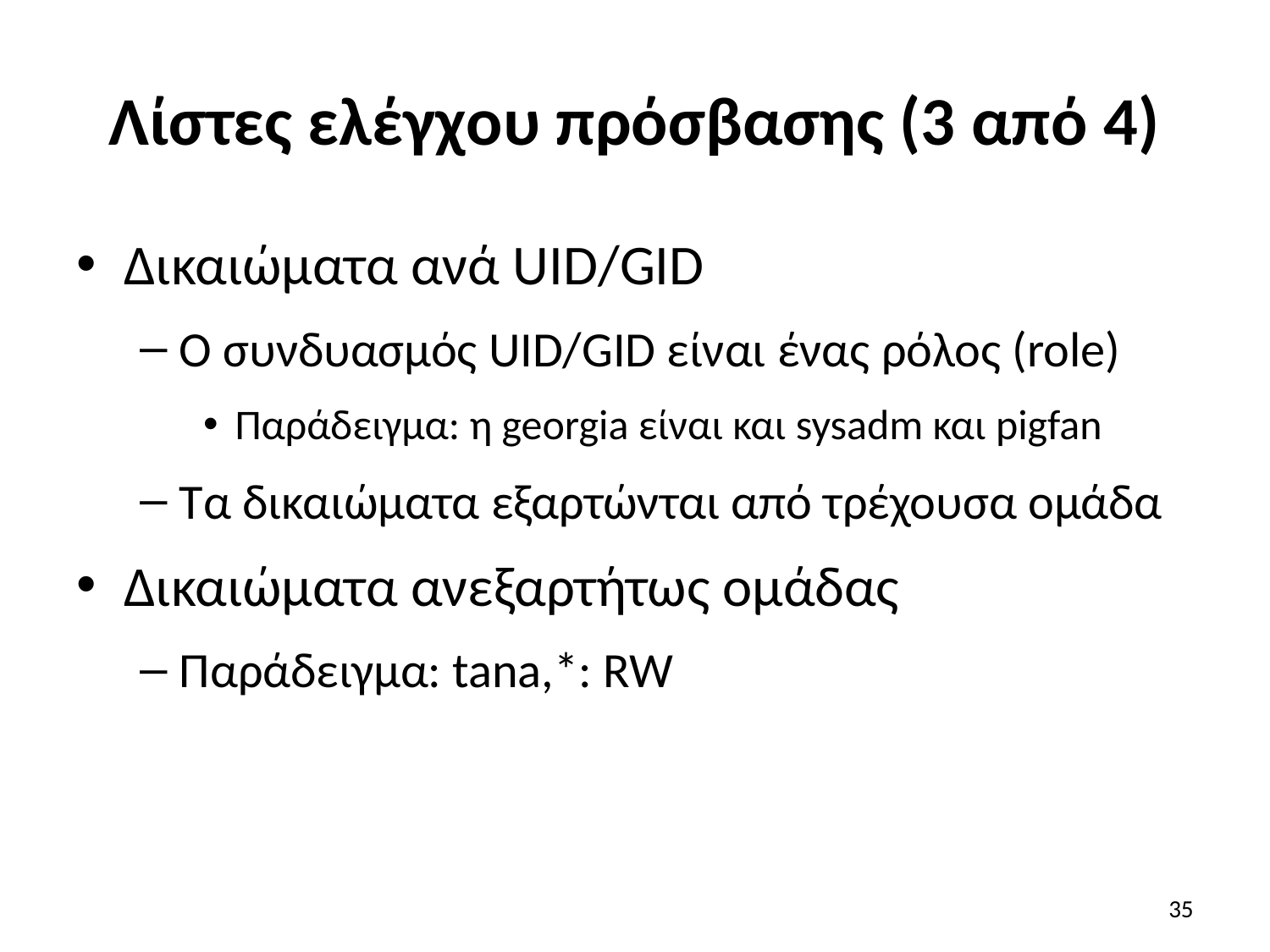

# Λίστες ελέγχου πρόσβασης (3 από 4)
Δικαιώματα ανά UID/GID
Ο συνδυασμός UID/GID είναι ένας ρόλος (role)
Παράδειγμα: η georgia είναι και sysadm και pigfan
Τα δικαιώματα εξαρτώνται από τρέχουσα ομάδα
Δικαιώματα ανεξαρτήτως ομάδας
Παράδειγμα: tana,*: RW
35